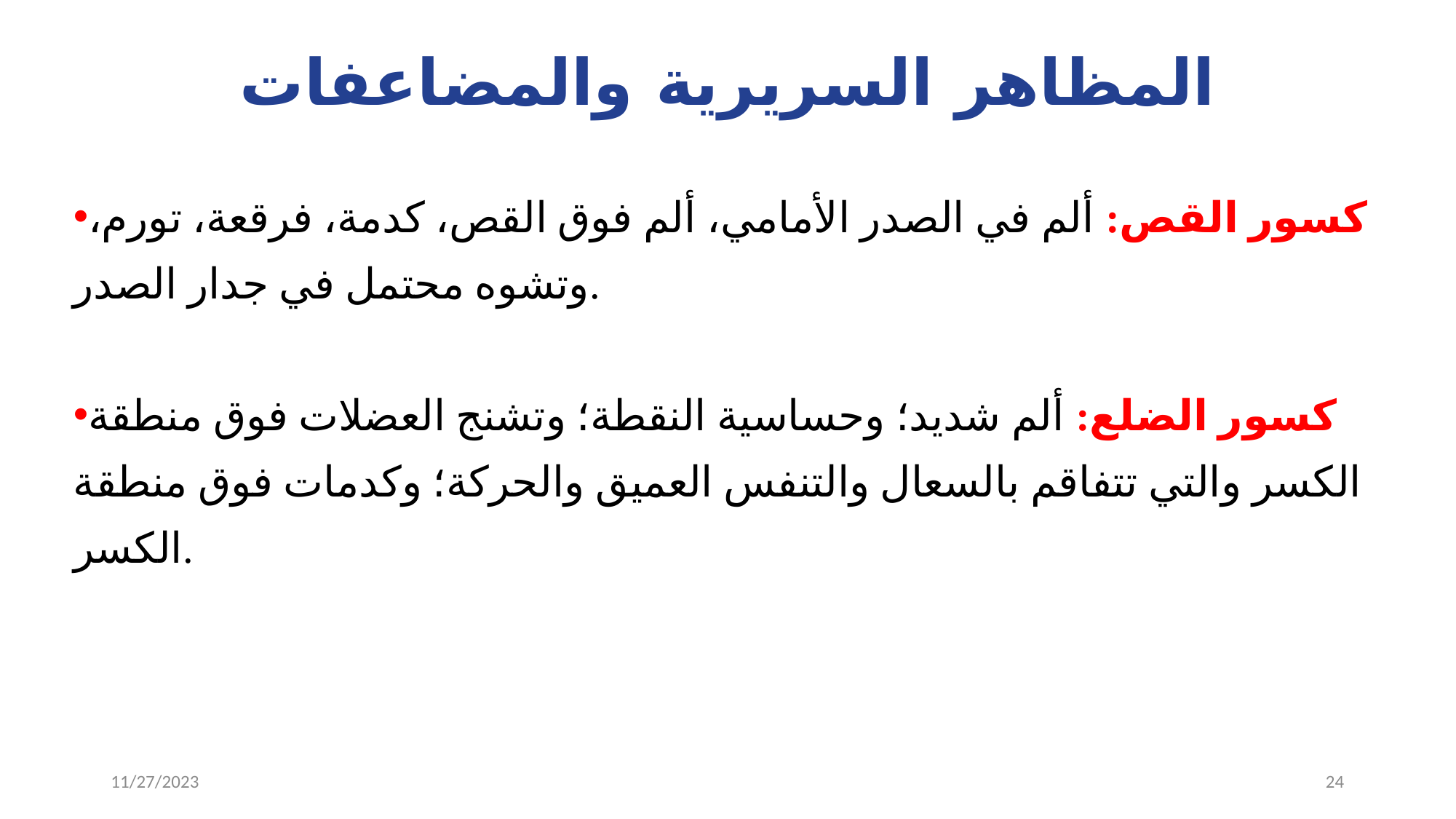

# المظاهر السريرية والمضاعفات
كسور القص: ألم في الصدر الأمامي، ألم فوق القص، كدمة، فرقعة، تورم، وتشوه محتمل في جدار الصدر.

كسور الضلع: ألم شديد؛ وحساسية النقطة؛ وتشنج العضلات فوق منطقة الكسر والتي تتفاقم بالسعال والتنفس العميق والحركة؛ وكدمات فوق منطقة الكسر.

11/27/2023
24